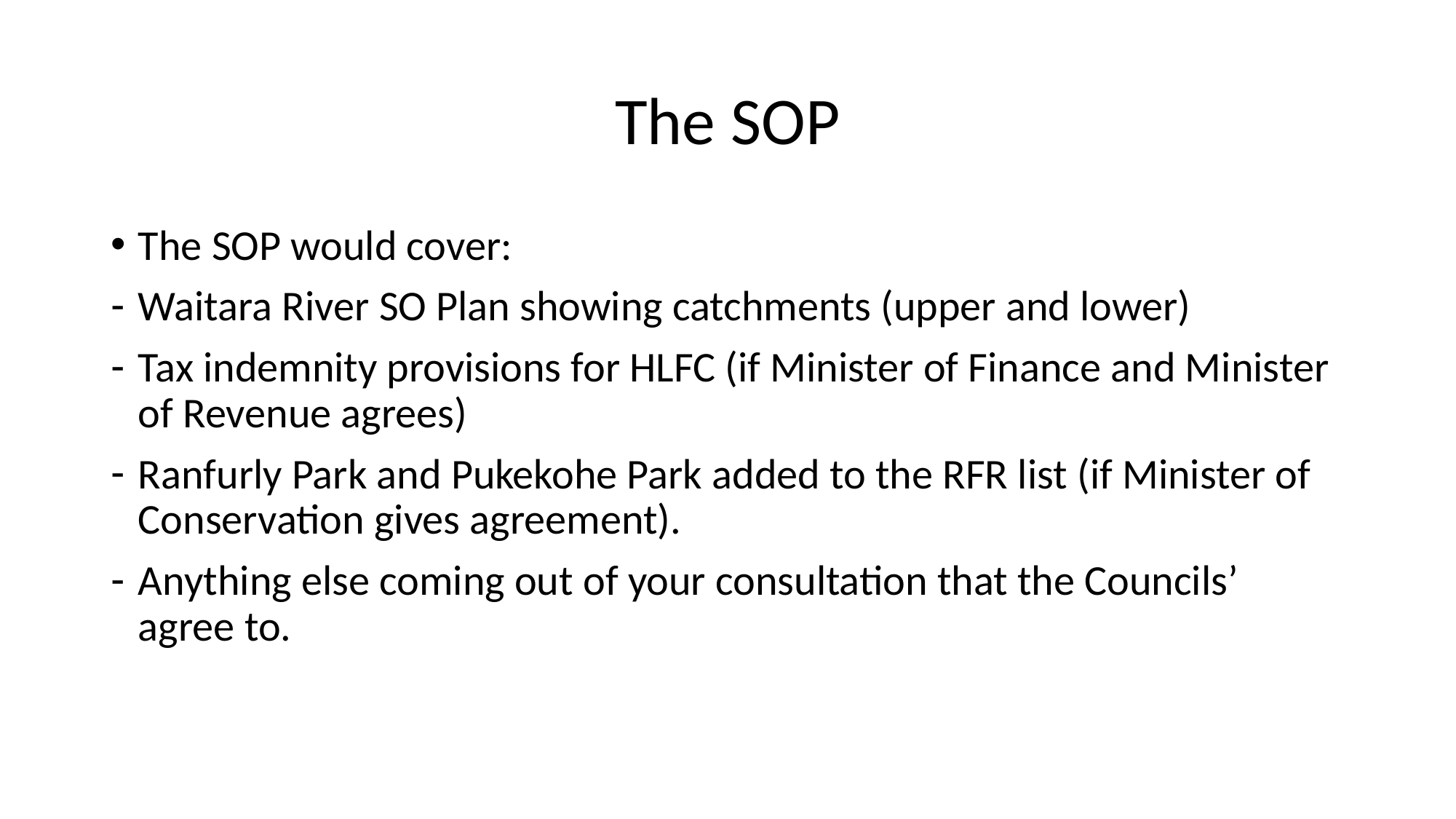

# The SOP
The SOP would cover:
Waitara River SO Plan showing catchments (upper and lower)
Tax indemnity provisions for HLFC (if Minister of Finance and Minister of Revenue agrees)
Ranfurly Park and Pukekohe Park added to the RFR list (if Minister of Conservation gives agreement).
Anything else coming out of your consultation that the Councils’ agree to.